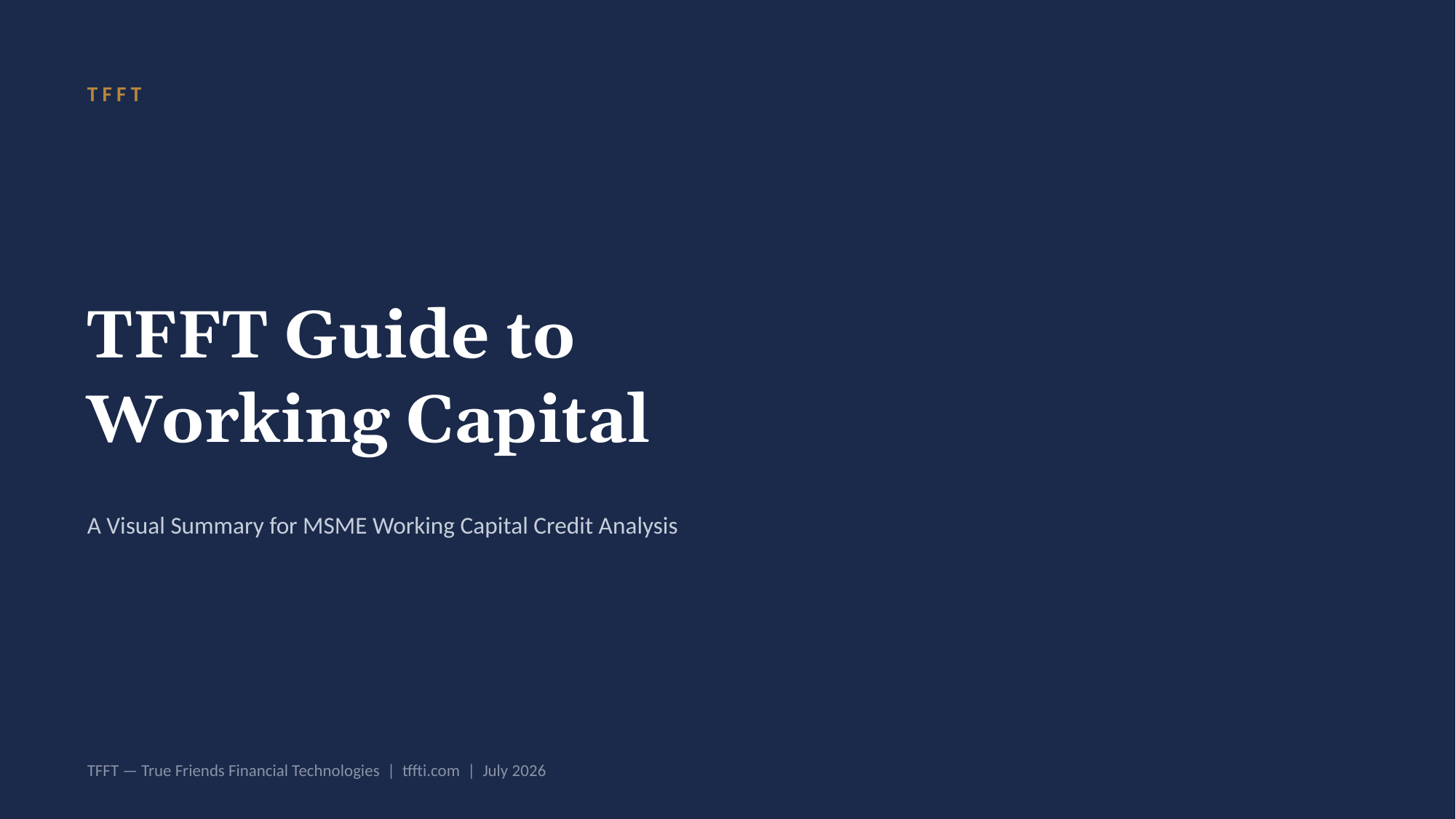

TFFT
TFFT Guide to
Working Capital
A Visual Summary for MSME Working Capital Credit Analysis
TFFT — True Friends Financial Technologies  |  tffti.com  |  July 2026